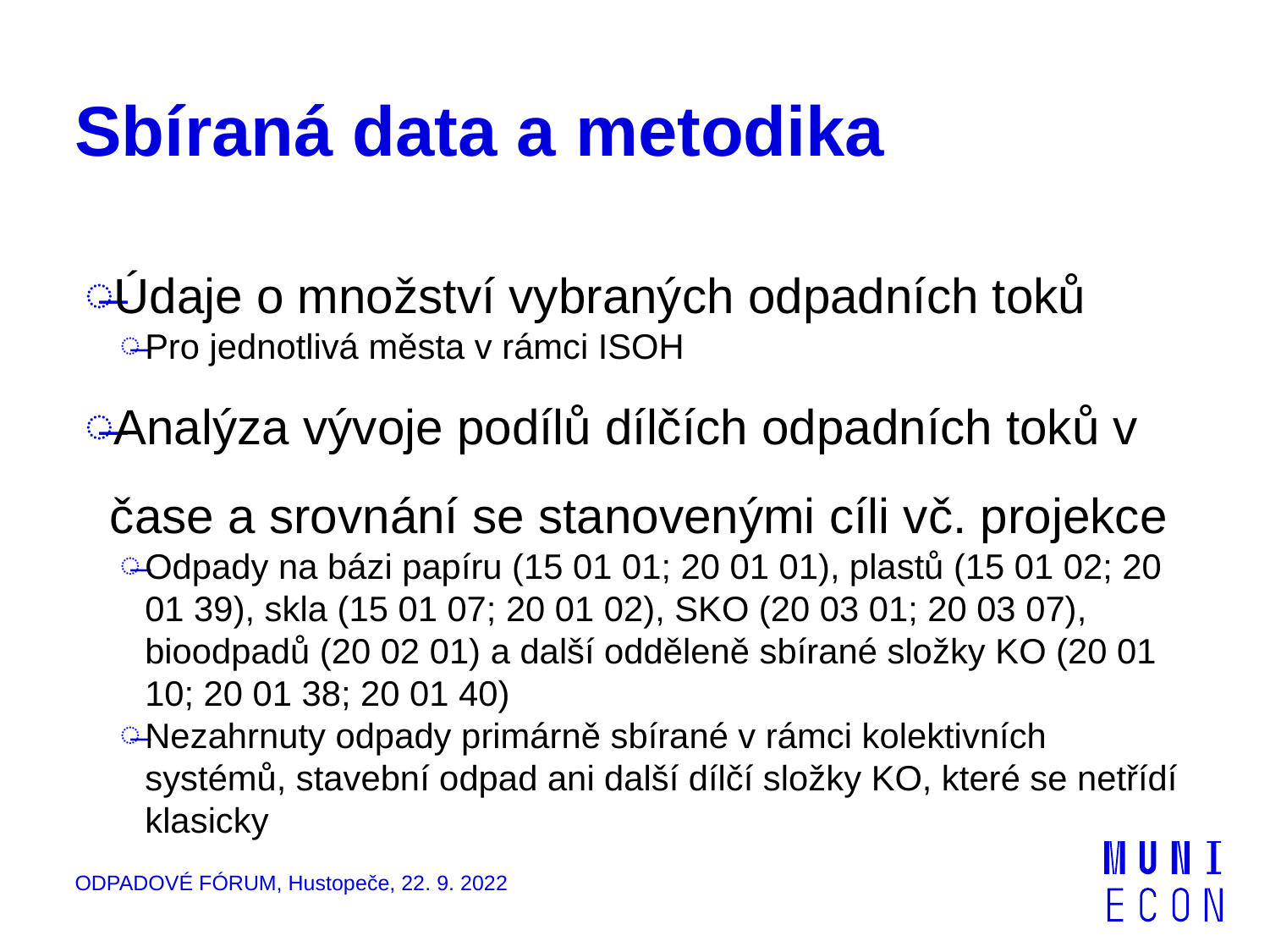

# Sbíraná data a metodika
Údaje o množství vybraných odpadních toků
Pro jednotlivá města v rámci ISOH
Analýza vývoje podílů dílčích odpadních toků v čase a srovnání se stanovenými cíli vč. projekce
Odpady na bázi papíru (15 01 01; 20 01 01), plastů (15 01 02; 20 01 39), skla (15 01 07; 20 01 02), SKO (20 03 01; 20 03 07), bioodpadů (20 02 01) a další odděleně sbírané složky KO (20 01 10; 20 01 38; 20 01 40)
Nezahrnuty odpady primárně sbírané v rámci kolektivních systémů, stavební odpad ani další dílčí složky KO, které se netřídí klasicky
ODPADOVÉ FÓRUM, Hustopeče, 22. 9. 2022